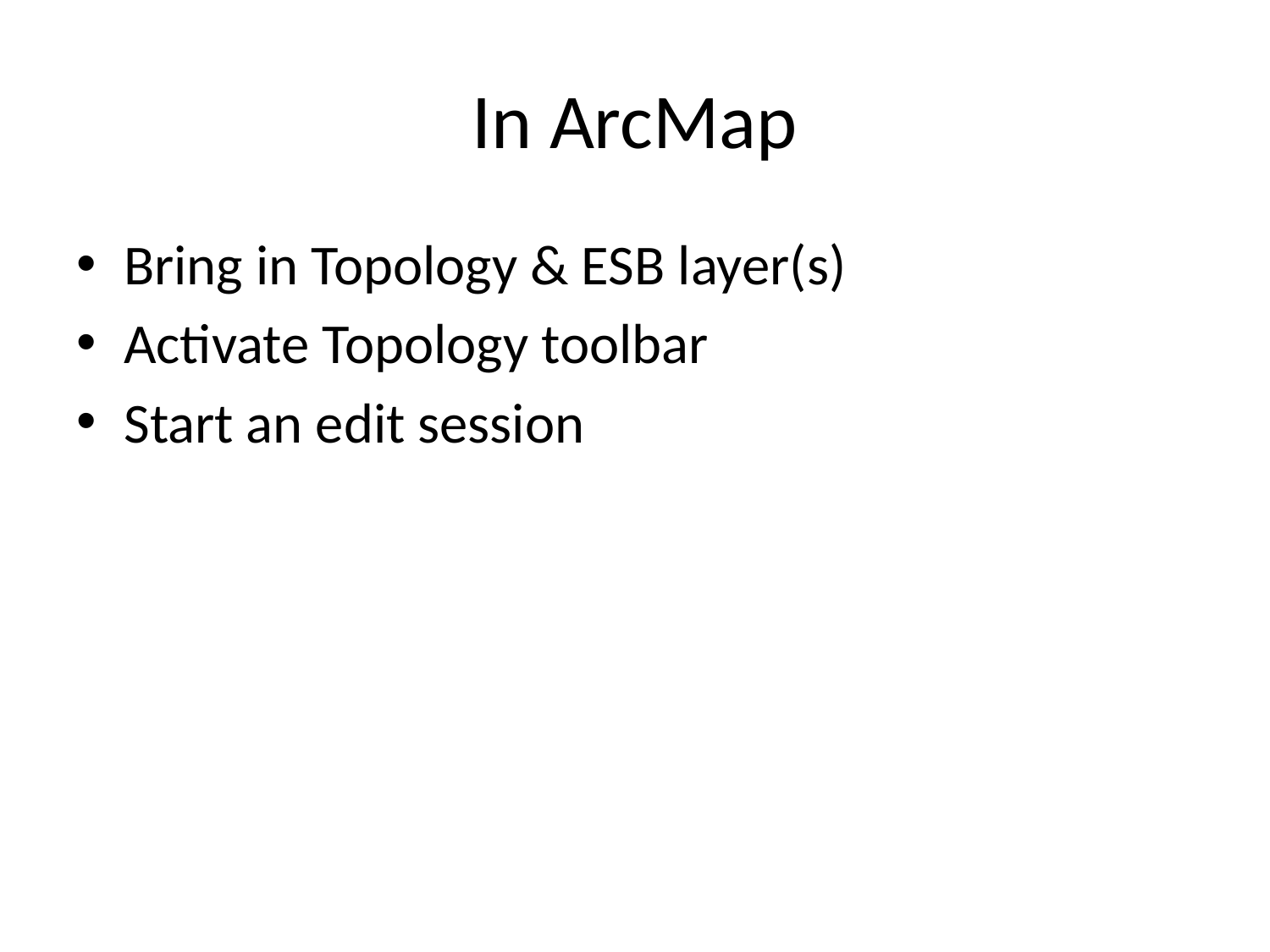

# In ArcMap
Bring in Topology & ESB layer(s)
Activate Topology toolbar
Start an edit session